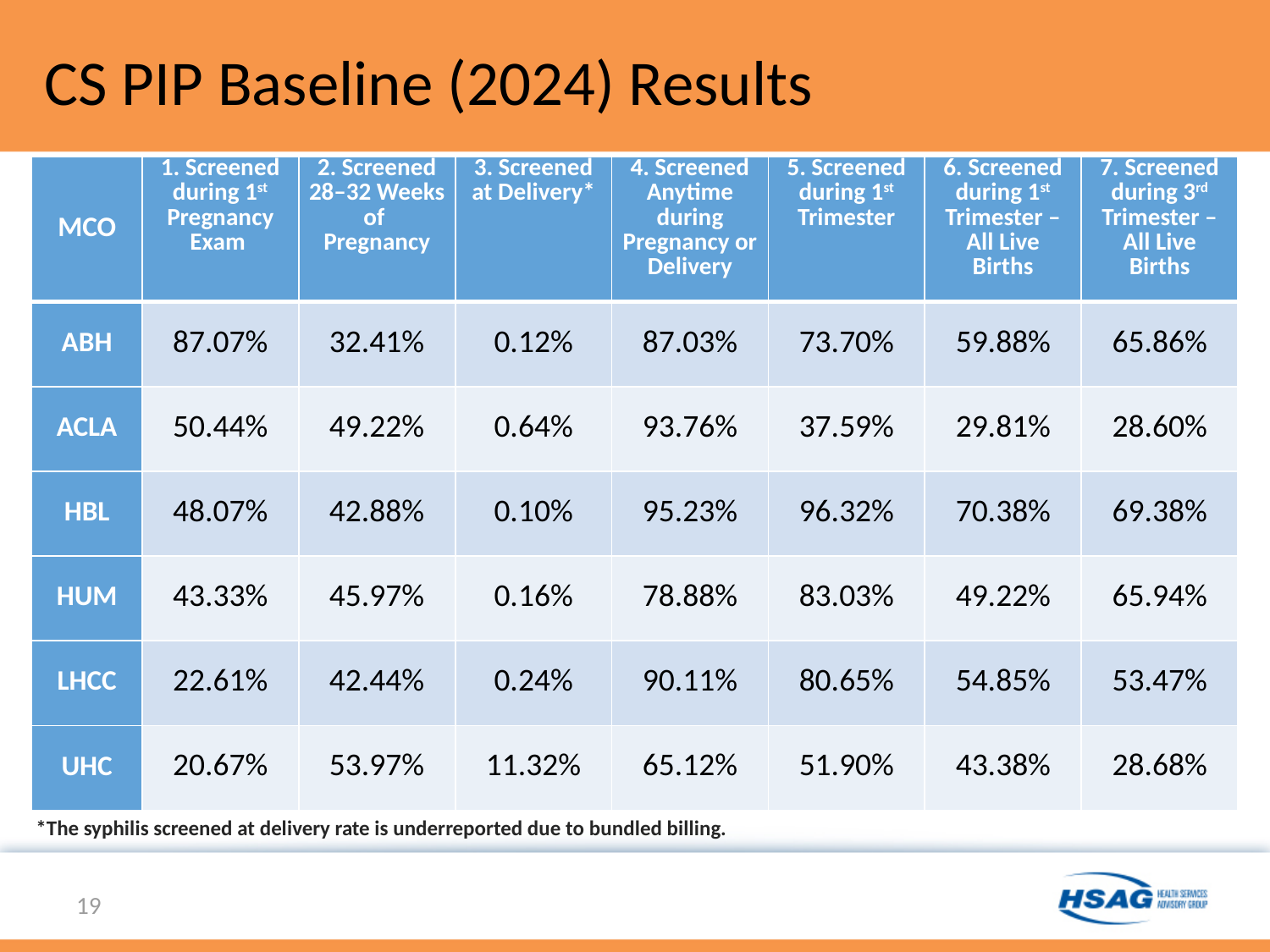

# CS PIP Baseline (2024) Results
| MCO | 1. Screened during 1st Pregnancy Exam | 2. Screened 28–32 Weeks of Pregnancy | 3. Screened at Delivery\* | 4. Screened Anytime during Pregnancy or Delivery | 5. Screened during 1st Trimester | 6. Screened during 1st Trimester – All Live Births | 7. Screened during 3rd Trimester – All Live Births |
| --- | --- | --- | --- | --- | --- | --- | --- |
| ABH | 87.07% | 32.41% | 0.12% | 87.03% | 73.70% | 59.88% | 65.86% |
| ACLA | 50.44% | 49.22% | 0.64% | 93.76% | 37.59% | 29.81% | 28.60% |
| HBL | 48.07% | 42.88% | 0.10% | 95.23% | 96.32% | 70.38% | 69.38% |
| HUM | 43.33% | 45.97% | 0.16% | 78.88% | 83.03% | 49.22% | 65.94% |
| LHCC | 22.61% | 42.44% | 0.24% | 90.11% | 80.65% | 54.85% | 53.47% |
| UHC | 20.67% | 53.97% | 11.32% | 65.12% | 51.90% | 43.38% | 28.68% |

	*The syphilis screened at delivery rate is underreported due to bundled billing.

19